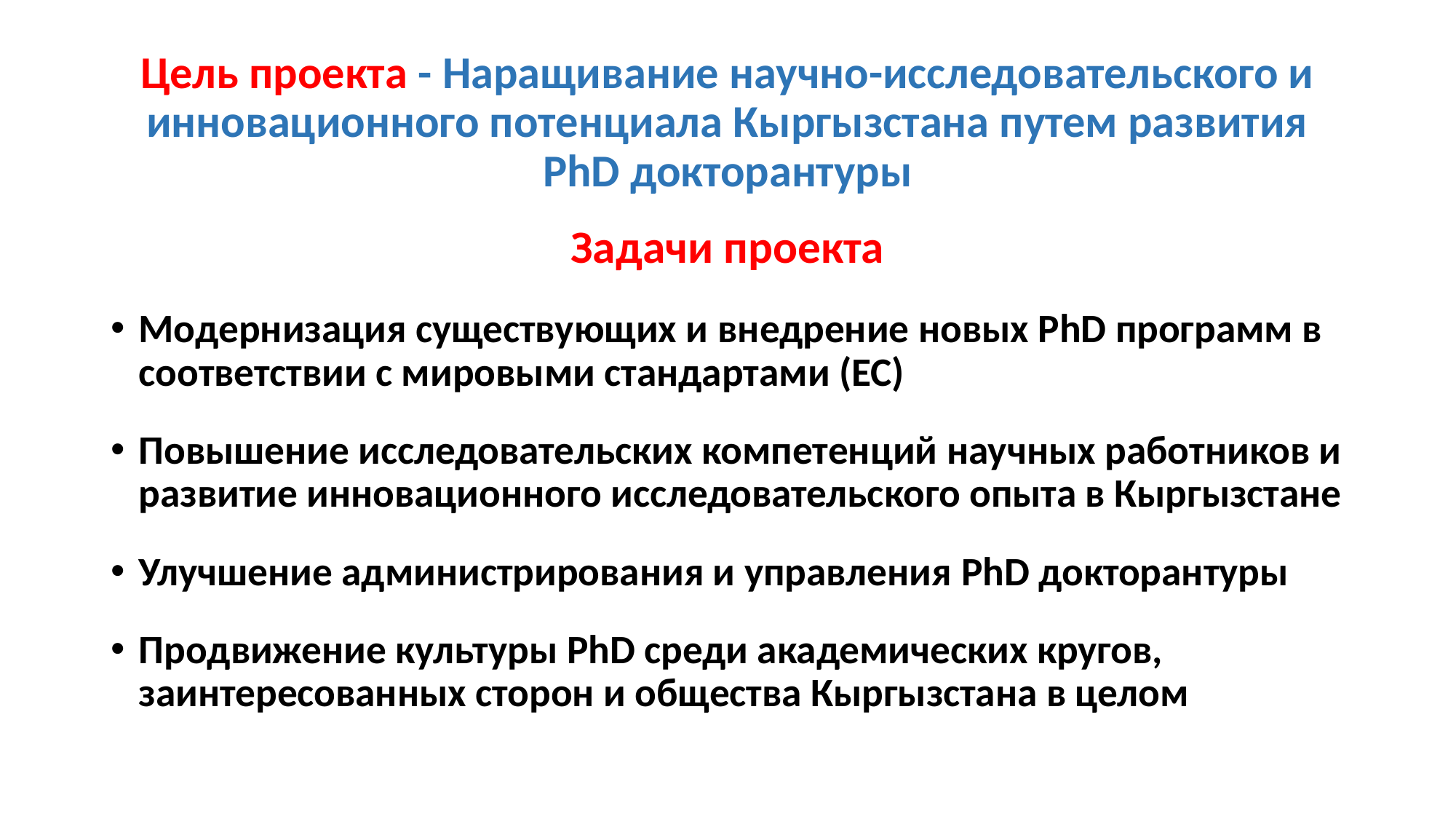

# Цель проекта - Наращивание научно-исследовательского и инновационного потенциала Кыргызстана путем развития PhD докторантуры
Задачи проекта
Модернизация существующих и внедрение новых PhD программ в соответствии с мировыми стандартами (ЕС)
Повышение исследовательских компетенций научных работников и развитие инновационного исследовательского опыта в Кыргызстане
Улучшение администрирования и управления PhD докторантуры
Продвижение культуры PhD среди академических кругов, заинтересованных сторон и общества Кыргызстана в целом